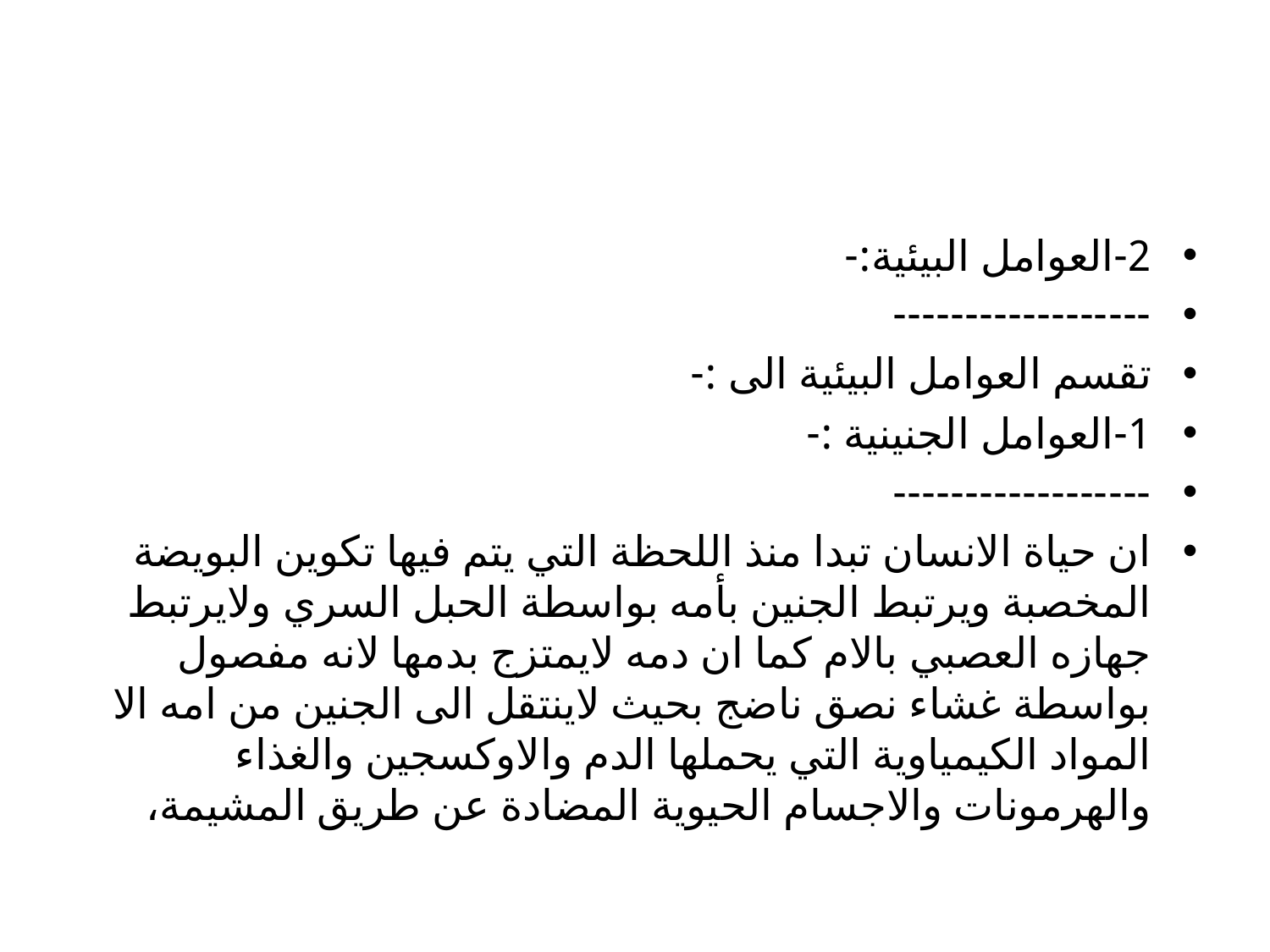

#
2-العوامل البيئية:-
------------------
تقسم العوامل البيئية الى :-
1-العوامل الجنينية :-
------------------
ان حياة الانسان تبدا منذ اللحظة التي يتم فيها تكوين البويضة المخصبة ويرتبط الجنين بأمه بواسطة الحبل السري ولايرتبط جهازه العصبي بالام كما ان دمه لايمتزج بدمها لانه مفصول بواسطة غشاء نصق ناضج بحيث لاينتقل الى الجنين من امه الا المواد الكيمياوية التي يحملها الدم والاوكسجين والغذاء والهرمونات والاجسام الحيوية المضادة عن طريق المشيمة،